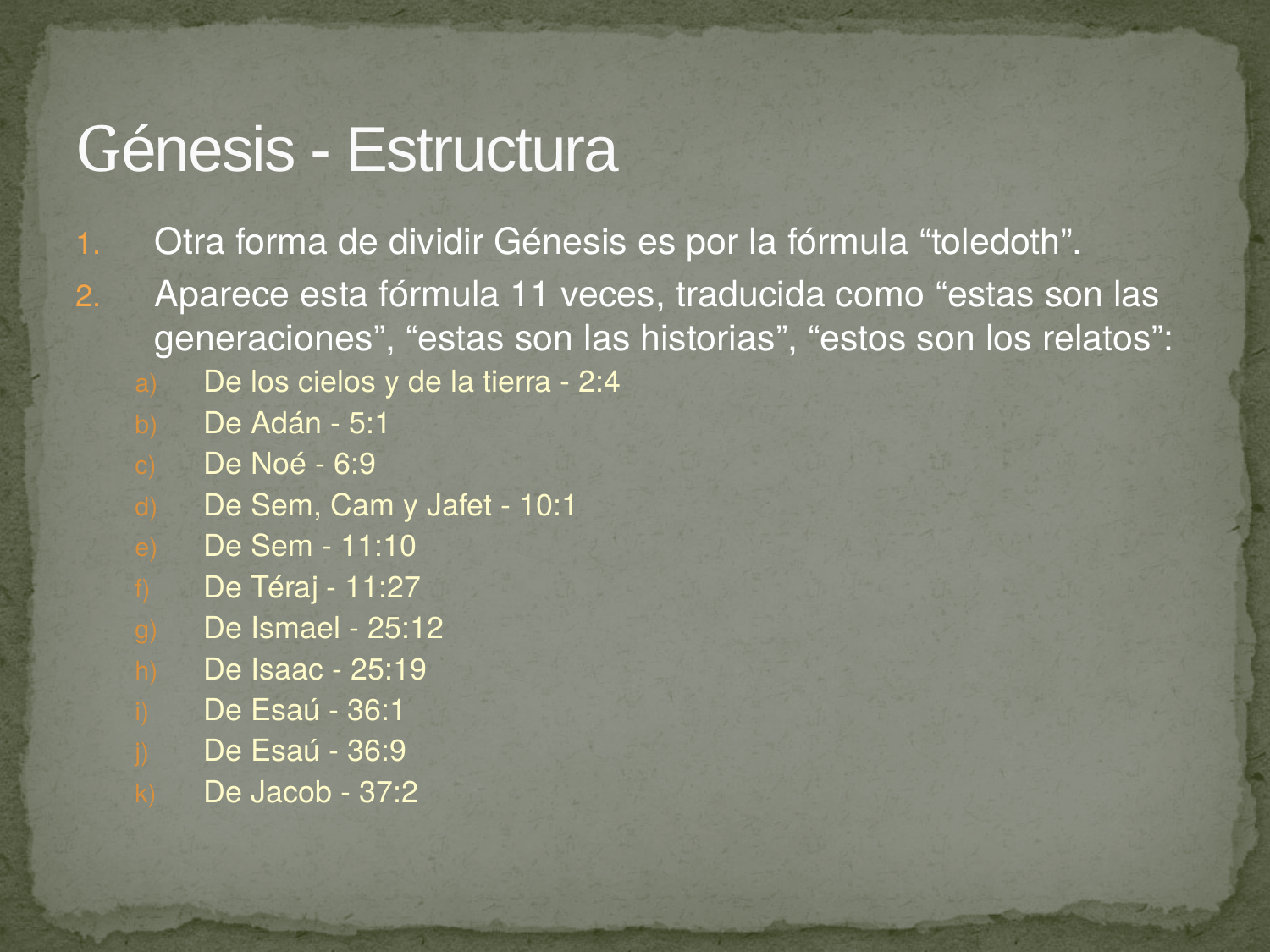

# Génesis - Estructura
Otra forma de dividir Génesis es por la fórmula “toledoth”.
Aparece esta fórmula 11 veces, traducida como “estas son las generaciones”, “estas son las historias”, “estos son los relatos”:
De los cielos y de la tierra - 2:4
De Adán - 5:1
De Noé - 6:9
De Sem, Cam y Jafet - 10:1
De Sem - 11:10
De Téraj - 11:27
De Ismael - 25:12
De Isaac - 25:19
De Esaú - 36:1
De Esaú - 36:9
De Jacob - 37:2